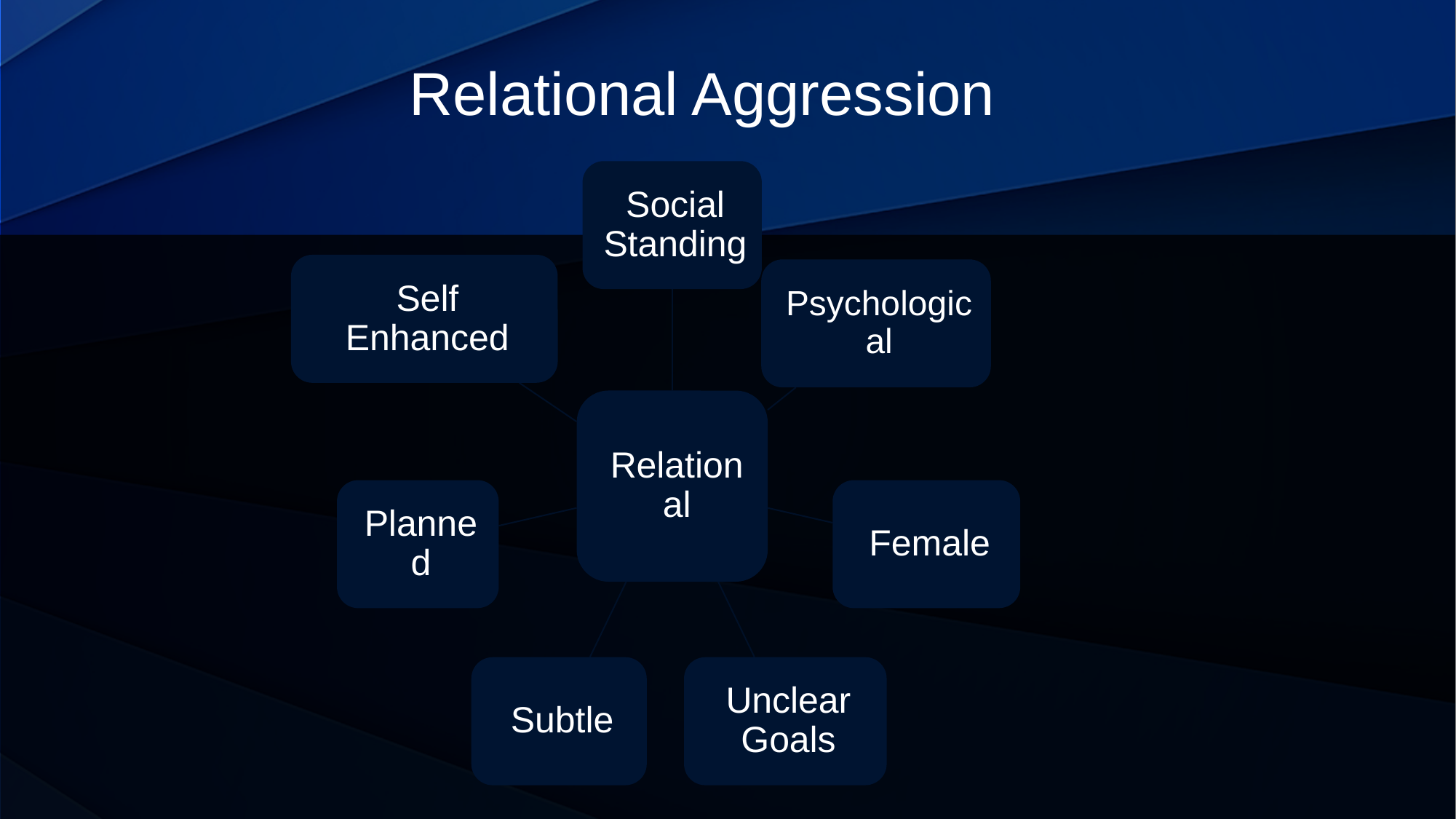

# Relational Aggression
Relational
Social Standing
Psychological
Female
Unclear Goals
Subtle
Planned
Self Enhanced